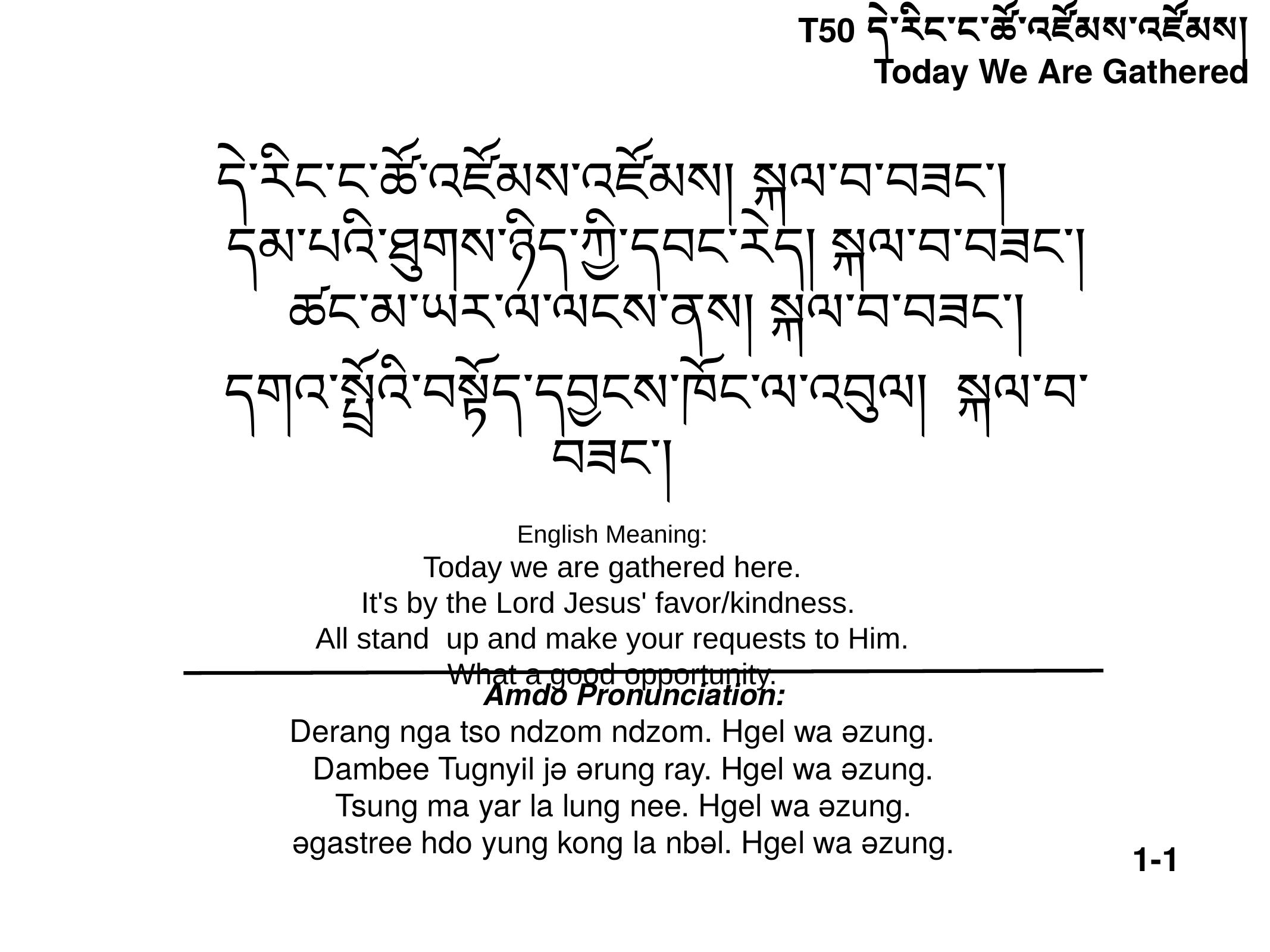

# T50 དེ་རིང་ང་ཚོ་འཛོམས་འཛོམས།
Today We Are Gathered

དེ་རིང་ང་ཚོ་འཛོམས་འཛོམས།	སྐལ་བ་བཟང་།
	དམ་པའི་ཐུགས་ཉིད་ཀྱི་དབང་རེད། སྐལ་བ་བཟང་།
	ཚང་མ་ཡར་ལ་ལངས་ནས། སྐལ་བ་བཟང་།
	དགའ་སྤྲོའི་བསྟོད་དབྱངས་ཁོང་ལ་འབུལ།  སྐལ་བ་བཟང་།
English Meaning:
Today we are gathered here.
It's by the Lord Jesus' favor/kindness.
All stand  up and make your requests to Him.
What a good opportunity.

Amdo Pronunciation:
Derang nga tso ndzom ndzom. Hgel wa əzung.
Dambee Tugnyil jə ərung ray. Hgel wa əzung.
Tsung ma yar la lung nee. Hgel wa əzung.
əgastree hdo yung kong la nbəl. Hgel wa əzung.

1-1